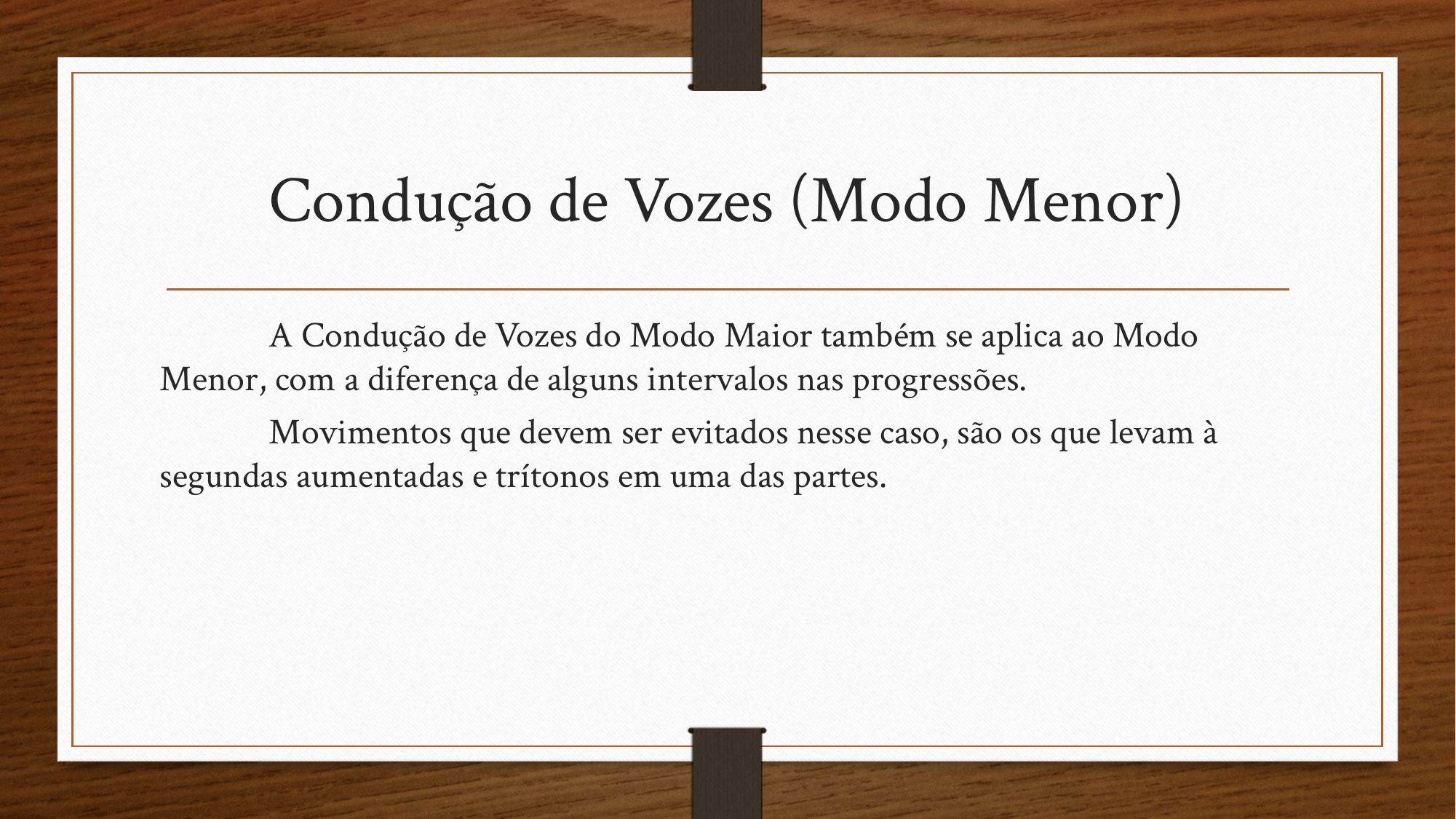

# Condução de Vozes (Modo Menor)
	A Condução de Vozes do Modo Maior também se aplica ao Modo Menor, com a diferença de alguns intervalos nas progressões.
	Movimentos que devem ser evitados nesse caso, são os que levam à segundas aumentadas e trítonos em uma das partes.